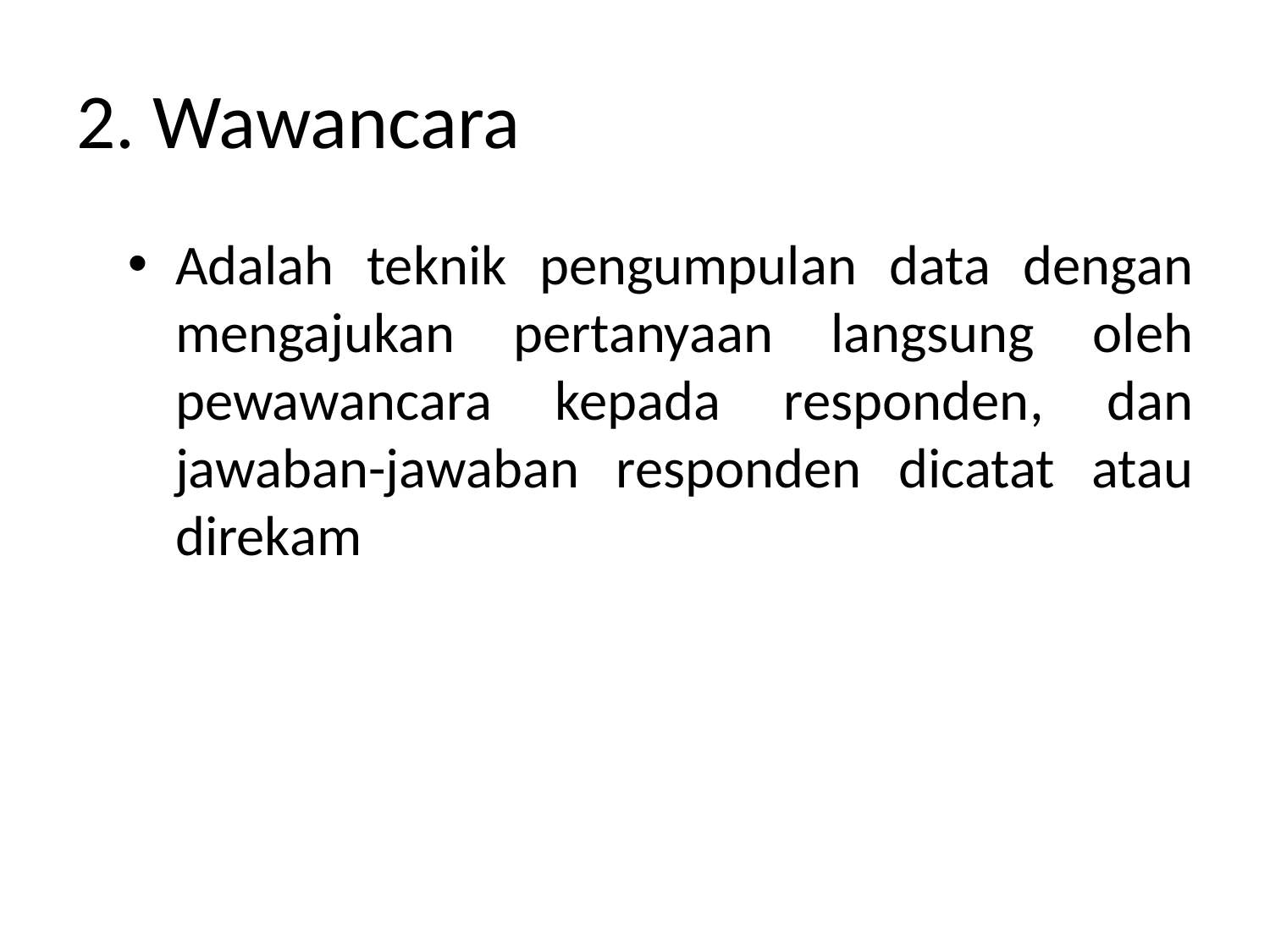

# 2. Wawancara
Adalah teknik pengumpulan data dengan mengajukan pertanyaan langsung oleh pewawancara kepada responden, dan jawaban-jawaban responden dicatat atau direkam